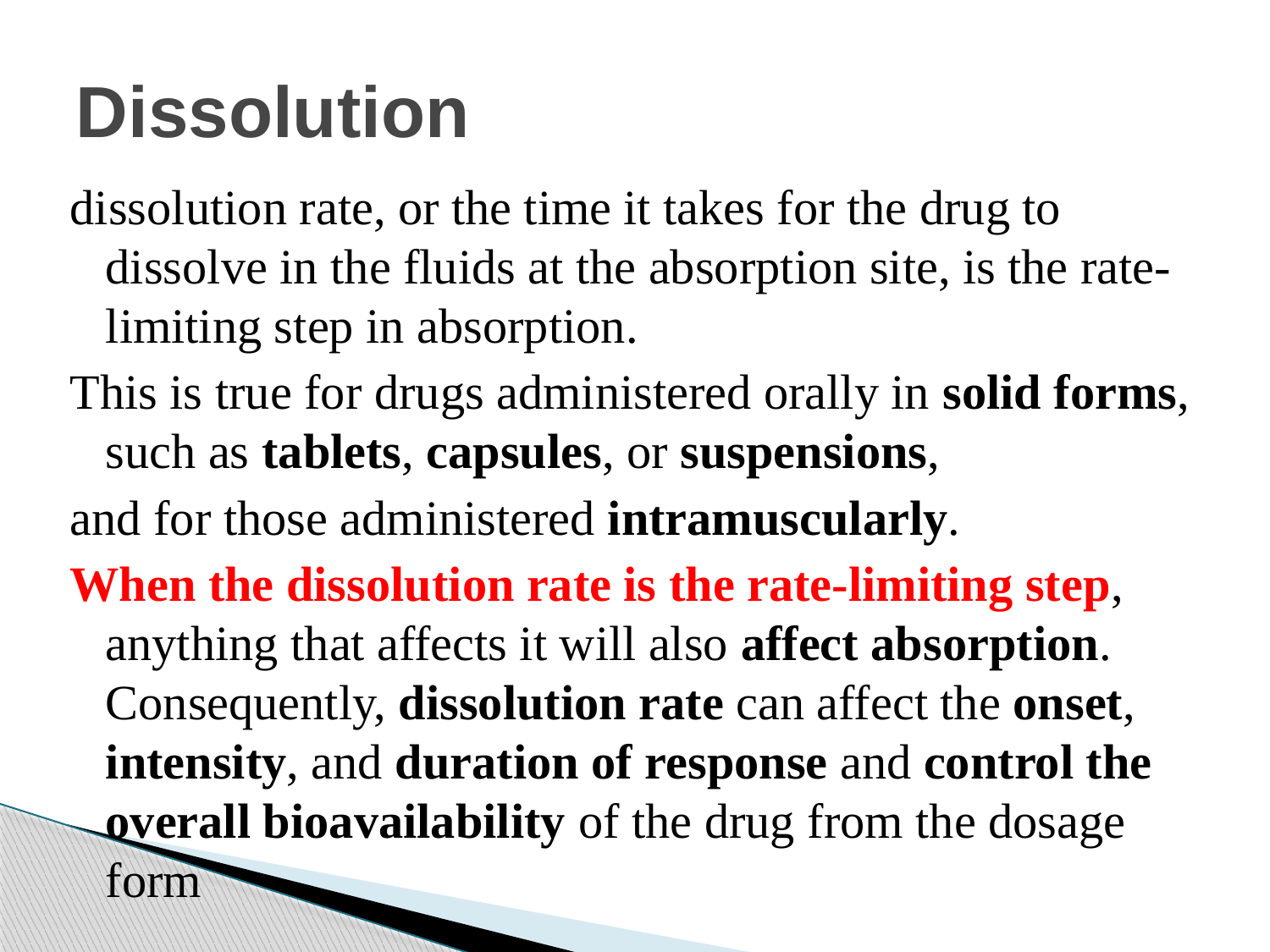

# Dissolution
dissolution rate, or the time it takes for the drug to dissolve in the fluids at the absorption site, is the rate-limiting step in absorption.
This is true for drugs administered orally in solid forms, such as tablets, capsules, or suspensions,
and for those administered intramuscularly.
When the dissolution rate is the rate-limiting step, anything that affects it will also affect absorption. Consequently, dissolution rate can affect the onset, intensity, and duration of response and control the overall bioavailability of the drug from the dosage form